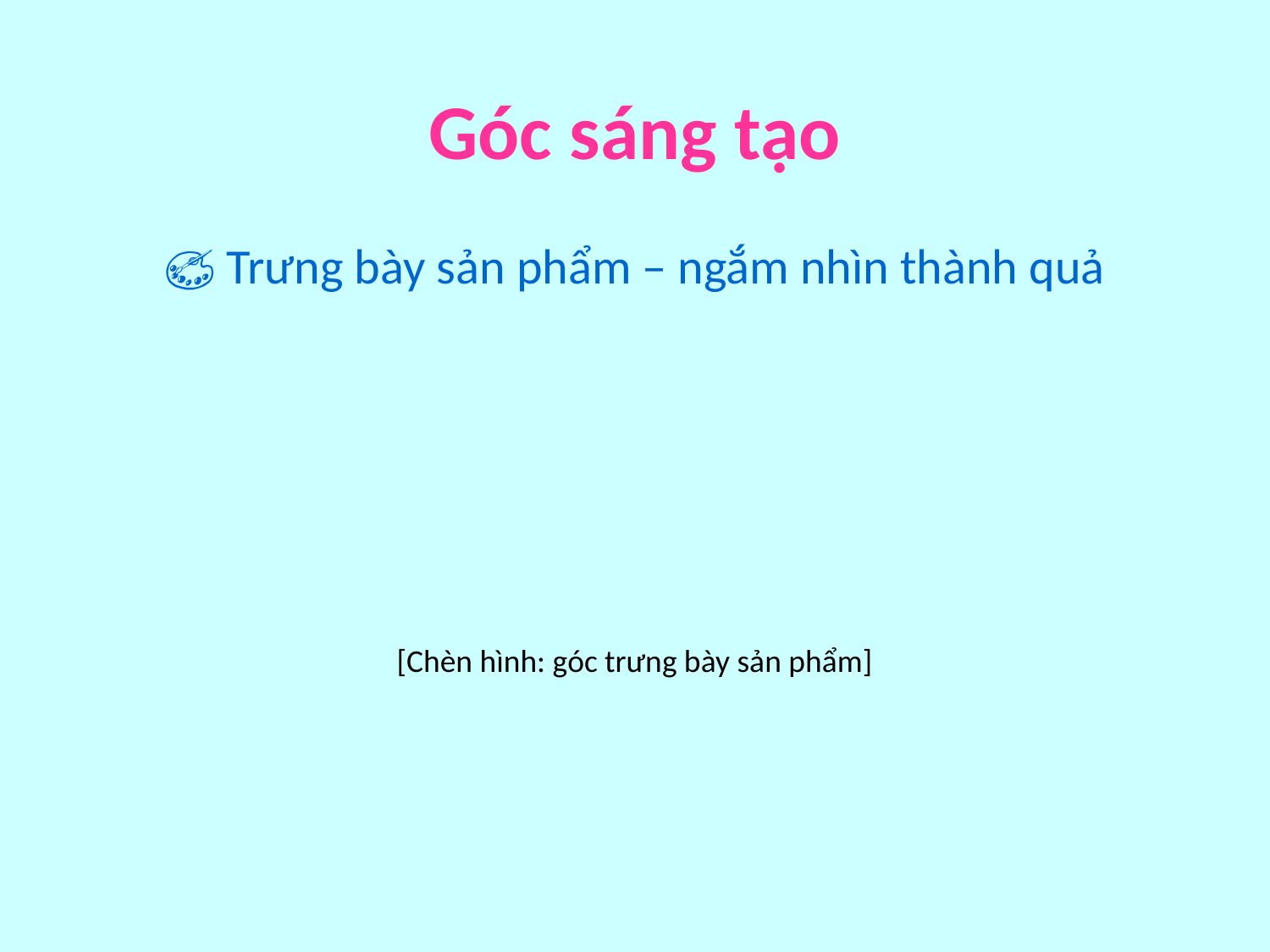

Góc sáng tạo

🎨 Trưng bày sản phẩm – ngắm nhìn thành quả
[Chèn hình: góc trưng bày sản phẩm]